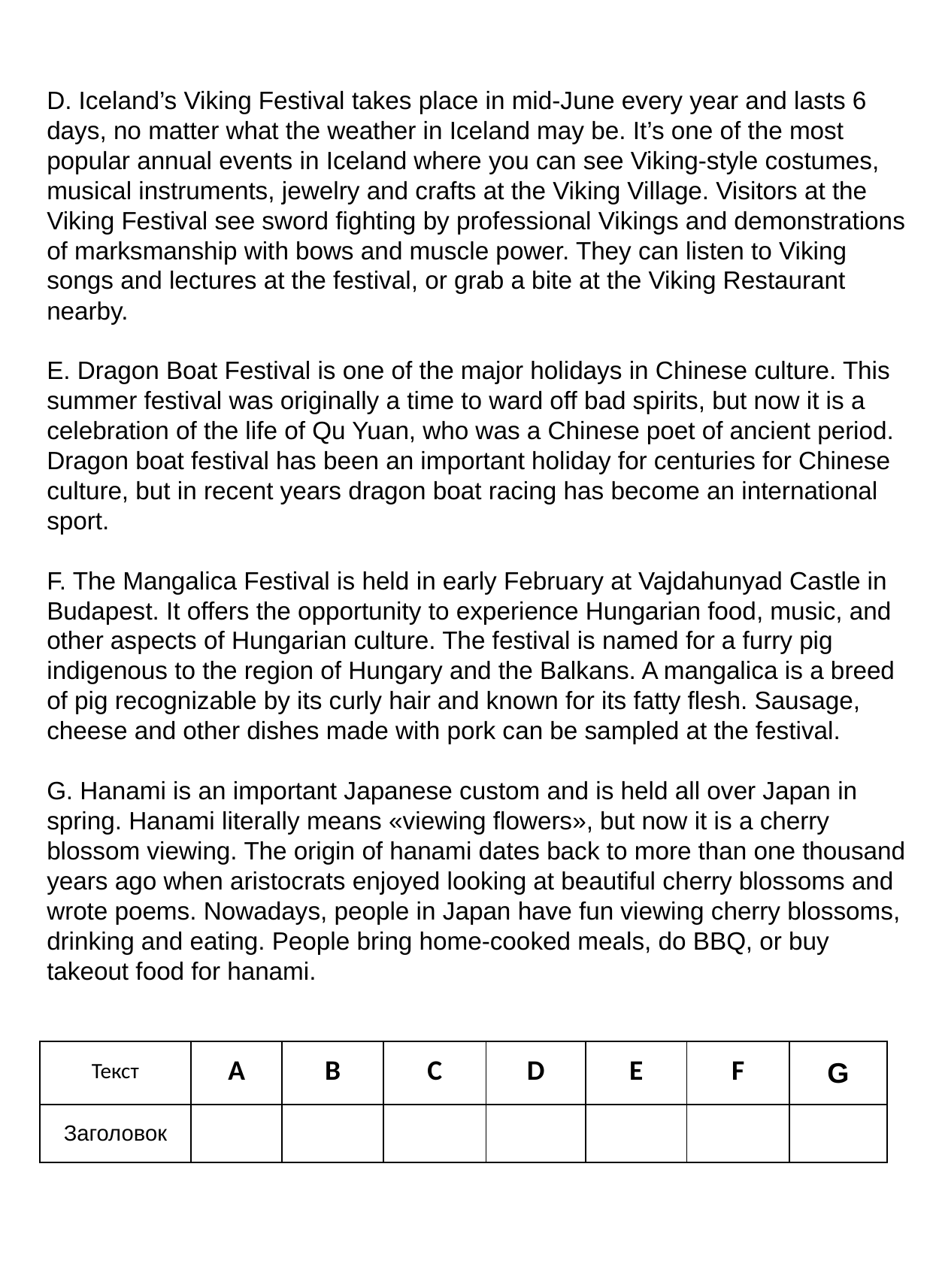

D. Iceland’s Viking Festival takes place in mid-June every year and lasts 6 days, no matter what the weather in Iceland may be. It’s one of the most popular annual events in Iceland where you can see Viking-style costumes, musical instruments, jewelry and crafts at the Viking Village. Visitors at the Viking Festival see sword fighting by professional Vikings and demonstrations of marksmanship with bows and muscle power. They can listen to Viking songs and lectures at the festival, or grab a bite at the Viking Restaurant nearby.

E. Dragon Boat Festival is one of the major holidays in Chinese culture. This summer festival was originally a time to ward off bad spirits, but now it is a celebration of the life of Qu Yuan, who was a Chinese poet of ancient period. Dragon boat festival has been an important holiday for centuries for Chinese culture, but in recent years dragon boat racing has become an international sport.

F. The Mangalica Festival is held in early February at Vajdahunyad Castle in Budapest. It offers the opportunity to experience Hungarian food, music, and other aspects of Hungarian culture. The festival is named for a furry pig indigenous to the region of Hungary and the Balkans. A mangalica is a breed of pig recognizable by its curly hair and known for its fatty flesh. Sausage, cheese and other dishes made with pork can be sampled at the festival.

G. Hanami is an important Japanese custom and is held all over Japan in spring. Hanami literally means «viewing flowers», but now it is a cherry blossom viewing. The origin of hanami dates back to more than one thousand years ago when aristocrats enjoyed looking at beautiful cherry blossoms and wrote poems. Nowadays, people in Japan have fun viewing cherry blossoms, drinking and eating. People bring home-cooked meals, do BBQ, or buy takeout food for hanami.

| Текст | A | B | C | D | E | F | G |
| --- | --- | --- | --- | --- | --- | --- | --- |
| Заголовок |  |  |  |  |  |  |  |